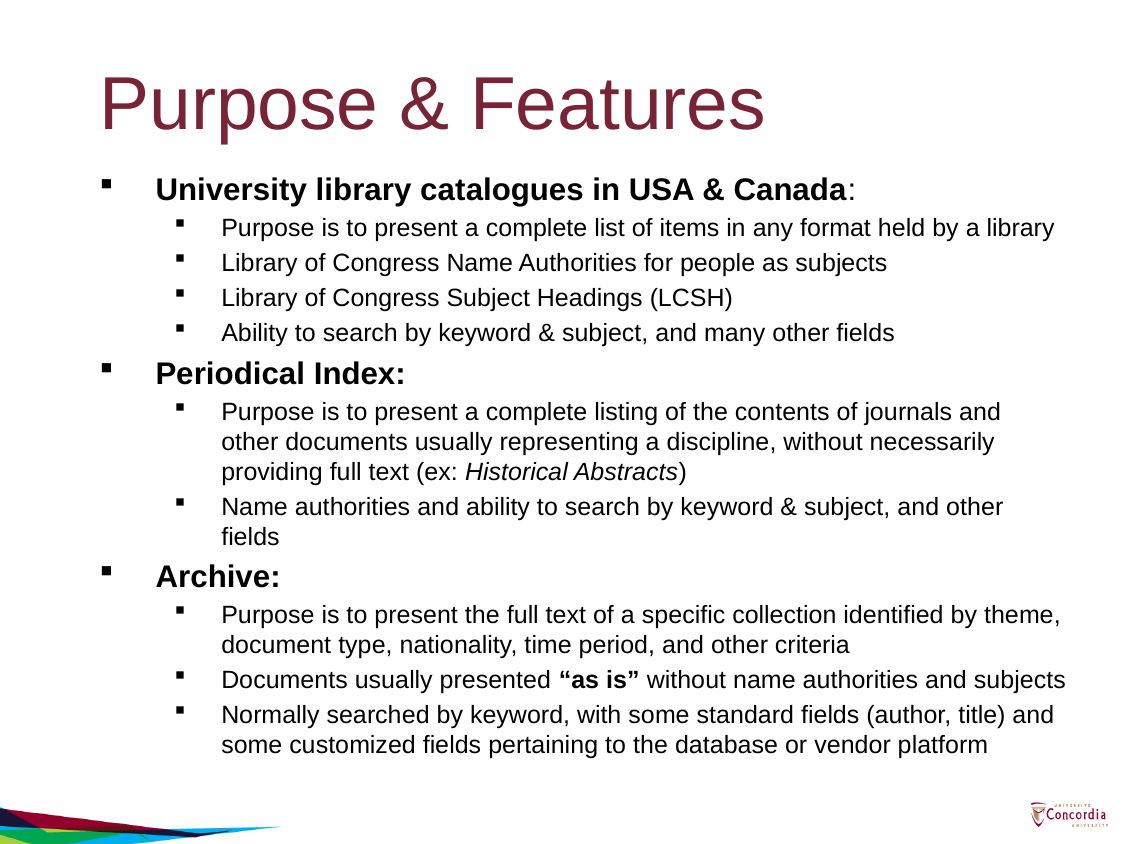

# Purpose & Features
University library catalogues in USA & Canada:
Purpose is to present a complete list of items in any format held by a library
Library of Congress Name Authorities for people as subjects
Library of Congress Subject Headings (LCSH)
Ability to search by keyword & subject, and many other fields
Periodical Index:
Purpose is to present a complete listing of the contents of journals and other documents usually representing a discipline, without necessarily providing full text (ex: Historical Abstracts)
Name authorities and ability to search by keyword & subject, and other fields
Archive:
Purpose is to present the full text of a specific collection identified by theme, document type, nationality, time period, and other criteria
Documents usually presented “as is” without name authorities and subjects
Normally searched by keyword, with some standard fields (author, title) and some customized fields pertaining to the database or vendor platform